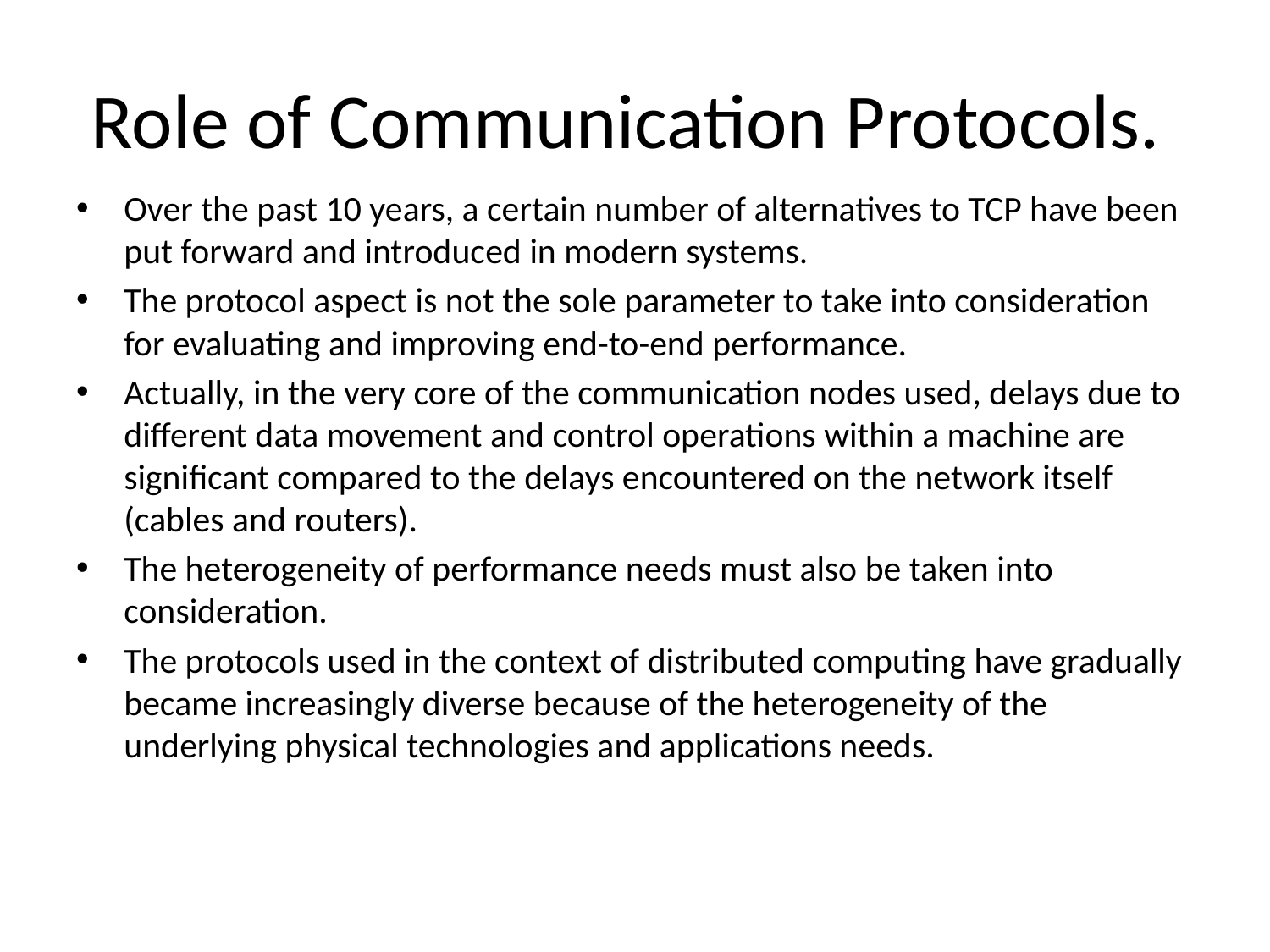

# Role of Communication Protocols.
Over the past 10 years, a certain number of alternatives to TCP have been put forward and introduced in modern systems.
The protocol aspect is not the sole parameter to take into consideration for evaluating and improving end-to-end performance.
Actually, in the very core of the communication nodes used, delays due to different data movement and control operations within a machine are significant compared to the delays encountered on the network itself (cables and routers).
The heterogeneity of performance needs must also be taken into consideration.
The protocols used in the context of distributed computing have gradually became increasingly diverse because of the heterogeneity of the underlying physical technologies and applications needs.